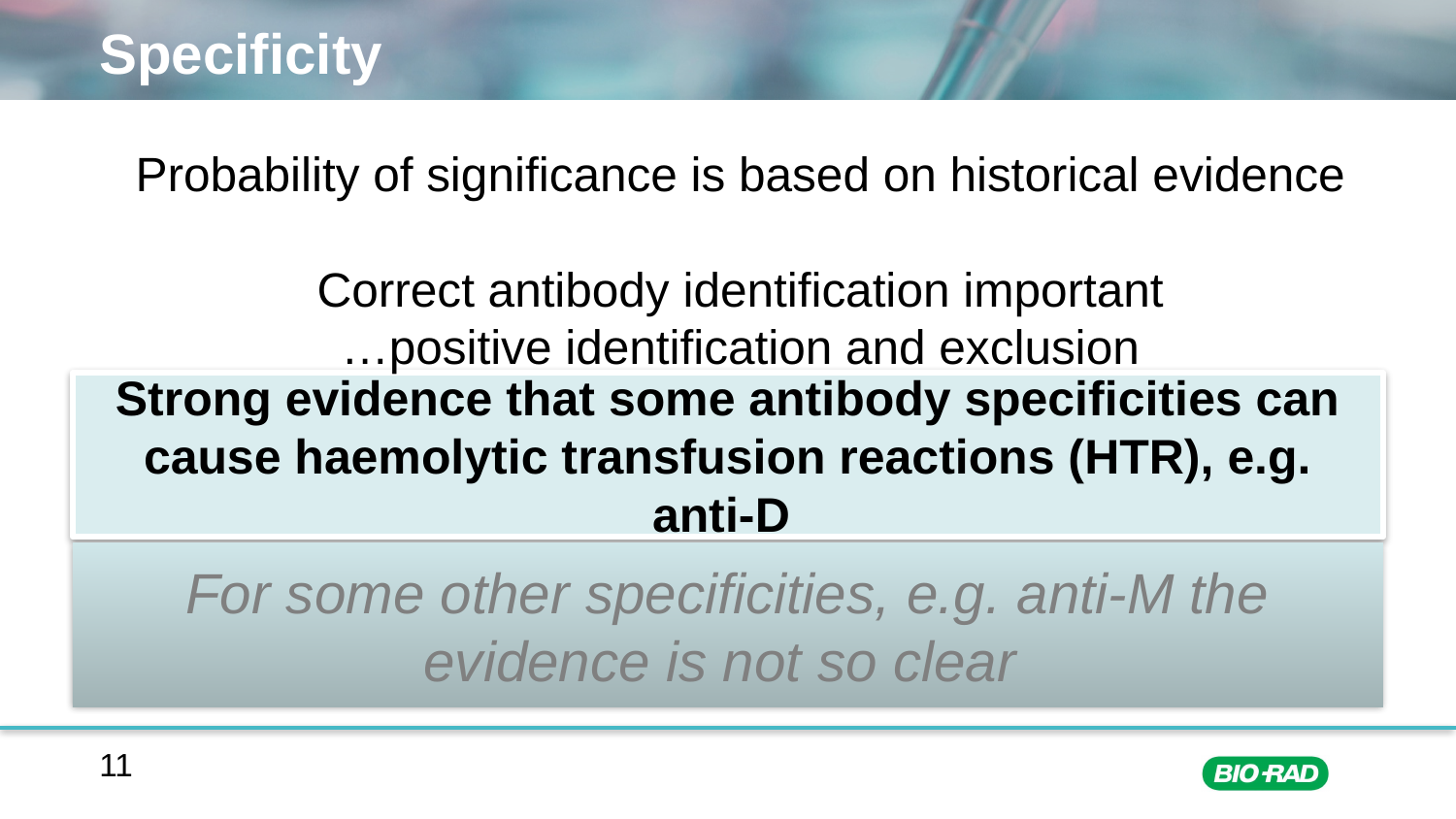

# Specificity

Probability of significance is based on historical evidence

Correct antibody identification important
…positive identification and exclusion
Strong evidence that some antibody specificities can cause haemolytic transfusion reactions (HTR), e.g. anti-D
For some other specificities, e.g. anti-M the evidence is not so clear